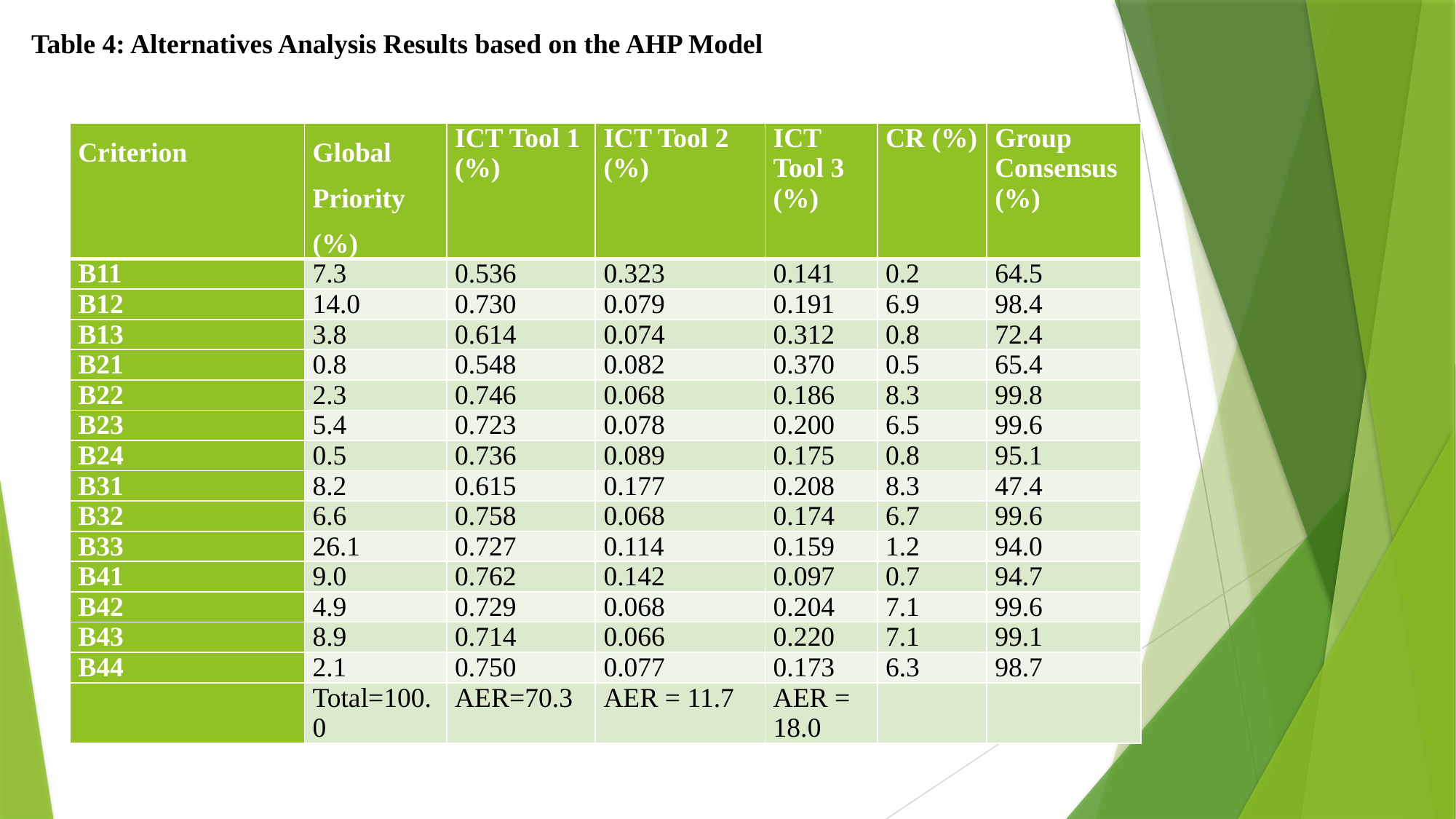

Table 4: Alternatives Analysis Results based on the AHP Model

| Criterion | Global Priority (%) | ICT Tool 1 (%) | ICT Tool 2 (%) | ICT Tool 3 (%) | CR (%) | Group Consensus (%) |
| --- | --- | --- | --- | --- | --- | --- |
| B11 | 7.3 | 0.536 | 0.323 | 0.141 | 0.2 | 64.5 |
| B12 | 14.0 | 0.730 | 0.079 | 0.191 | 6.9 | 98.4 |
| B13 | 3.8 | 0.614 | 0.074 | 0.312 | 0.8 | 72.4 |
| B21 | 0.8 | 0.548 | 0.082 | 0.370 | 0.5 | 65.4 |
| B22 | 2.3 | 0.746 | 0.068 | 0.186 | 8.3 | 99.8 |
| B23 | 5.4 | 0.723 | 0.078 | 0.200 | 6.5 | 99.6 |
| B24 | 0.5 | 0.736 | 0.089 | 0.175 | 0.8 | 95.1 |
| B31 | 8.2 | 0.615 | 0.177 | 0.208 | 8.3 | 47.4 |
| B32 | 6.6 | 0.758 | 0.068 | 0.174 | 6.7 | 99.6 |
| B33 | 26.1 | 0.727 | 0.114 | 0.159 | 1.2 | 94.0 |
| B41 | 9.0 | 0.762 | 0.142 | 0.097 | 0.7 | 94.7 |
| B42 | 4.9 | 0.729 | 0.068 | 0.204 | 7.1 | 99.6 |
| B43 | 8.9 | 0.714 | 0.066 | 0.220 | 7.1 | 99.1 |
| B44 | 2.1 | 0.750 | 0.077 | 0.173 | 6.3 | 98.7 |
|  | Total=100.0 | AER=70.3 | AER = 11.7 | AER = 18.0 |  |  |